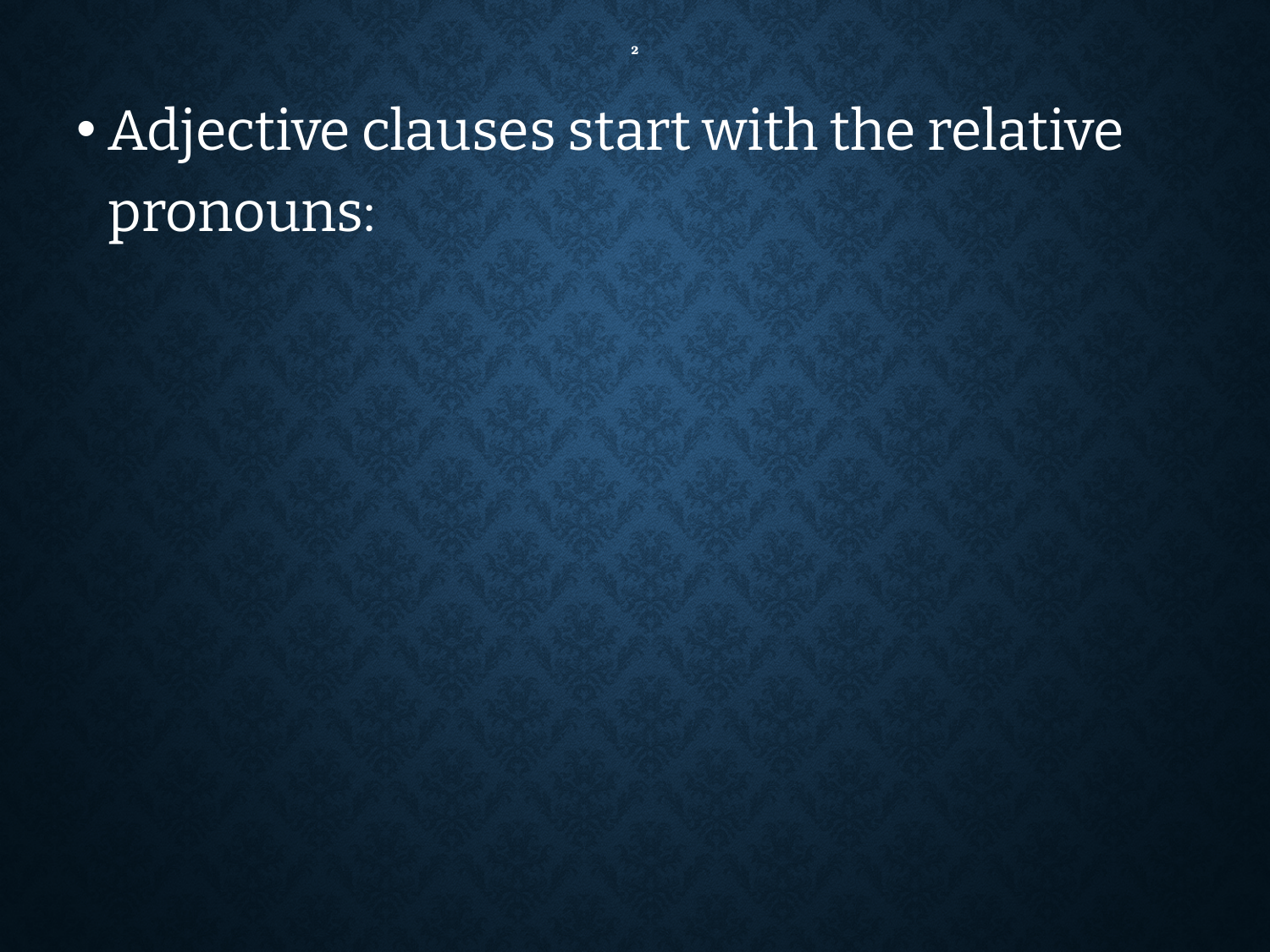

# 2
Adjective clauses start with the relative pronouns: